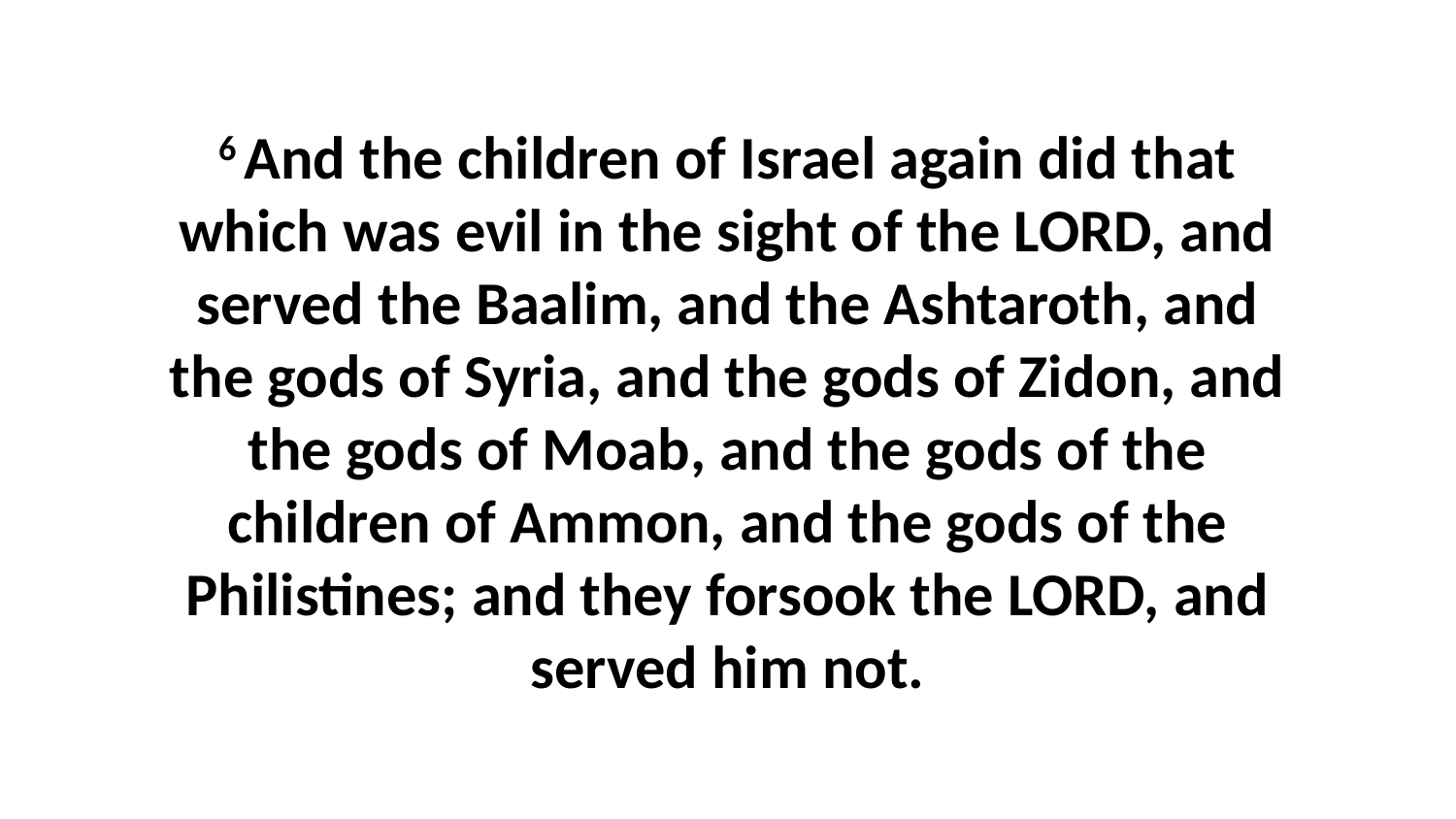

6 And the children of Israel again did that which was evil in the sight of the LORD, and served the Baalim, and the Ashtaroth, and the gods of Syria, and the gods of Zidon, and the gods of Moab, and the gods of the children of Ammon, and the gods of the Philistines; and they forsook the LORD, and served him not.